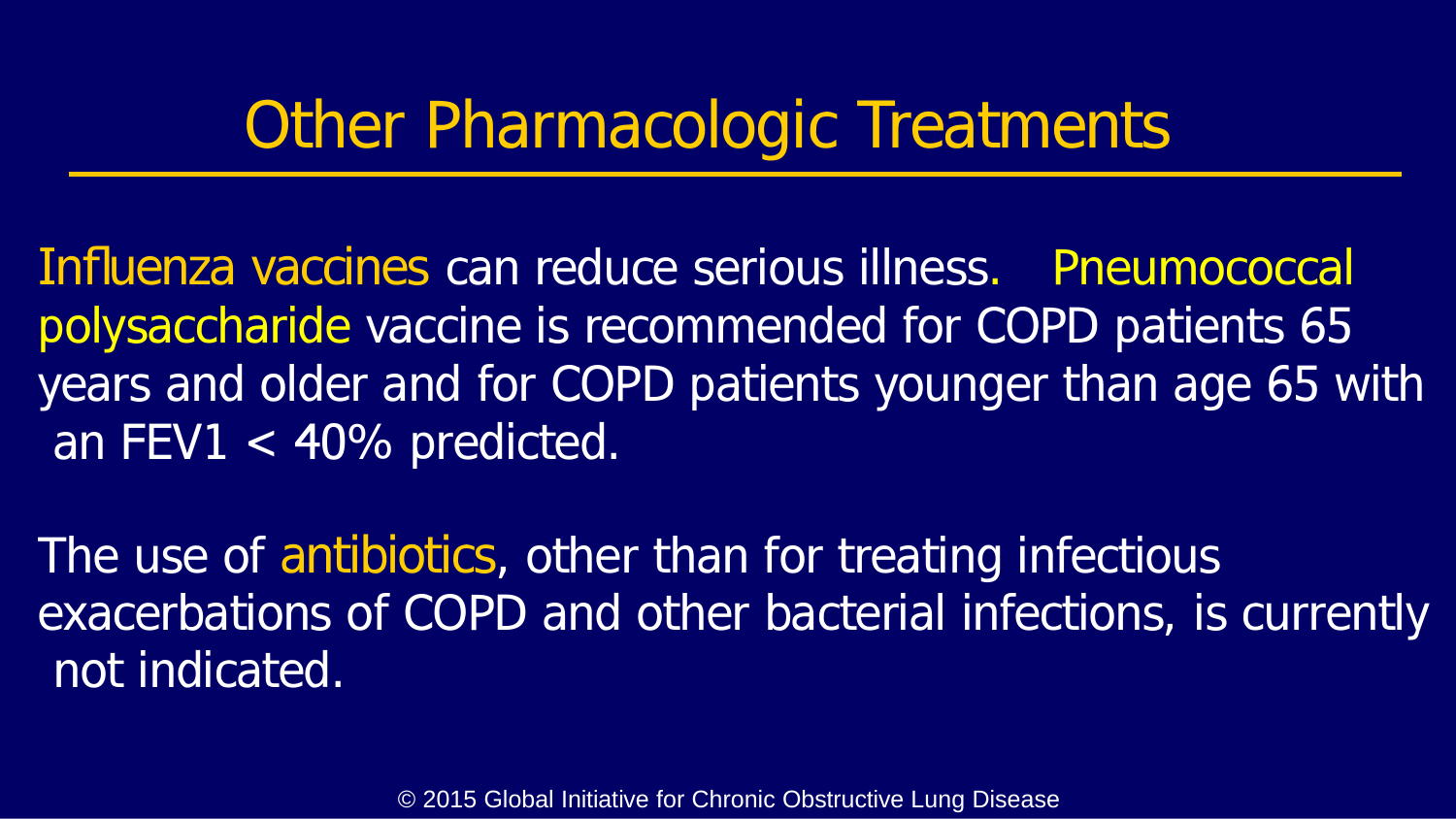

# Other Pharmacologic Treatments

Influenza vaccines can reduce serious illness.
Pneumococcal
polysaccharide vaccine is recommended for COPD patients 65  years and older and for COPD patients younger than age 65 with  an FEV1 < 40% predicted.

The use of antibiotics, other than for treating infectious  exacerbations of COPD and other bacterial infections, is currently  not indicated.
© 2015 Global Initiative for Chronic Obstructive Lung Disease